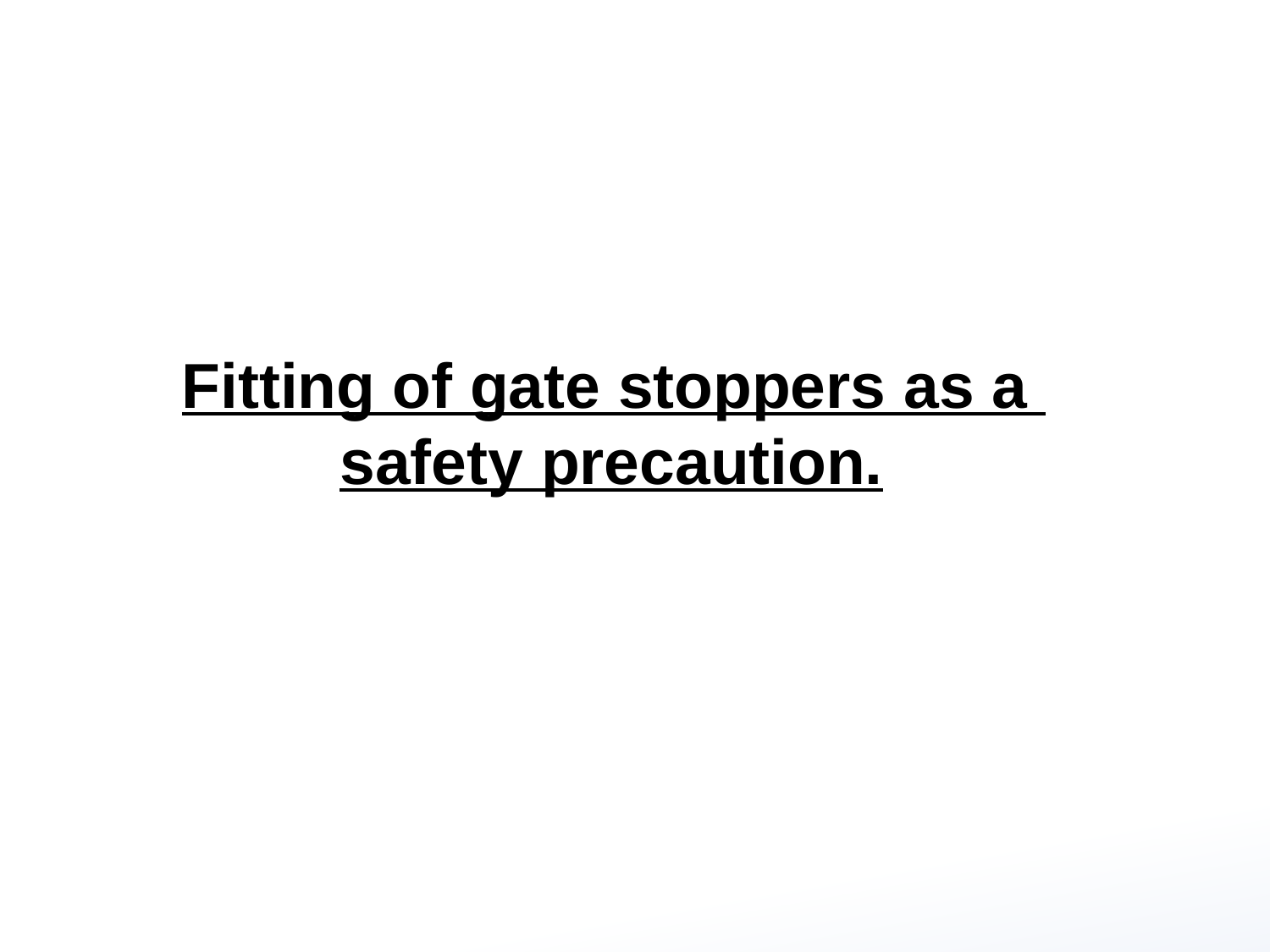

Fitting of gate stoppers as a
         safety precaution.